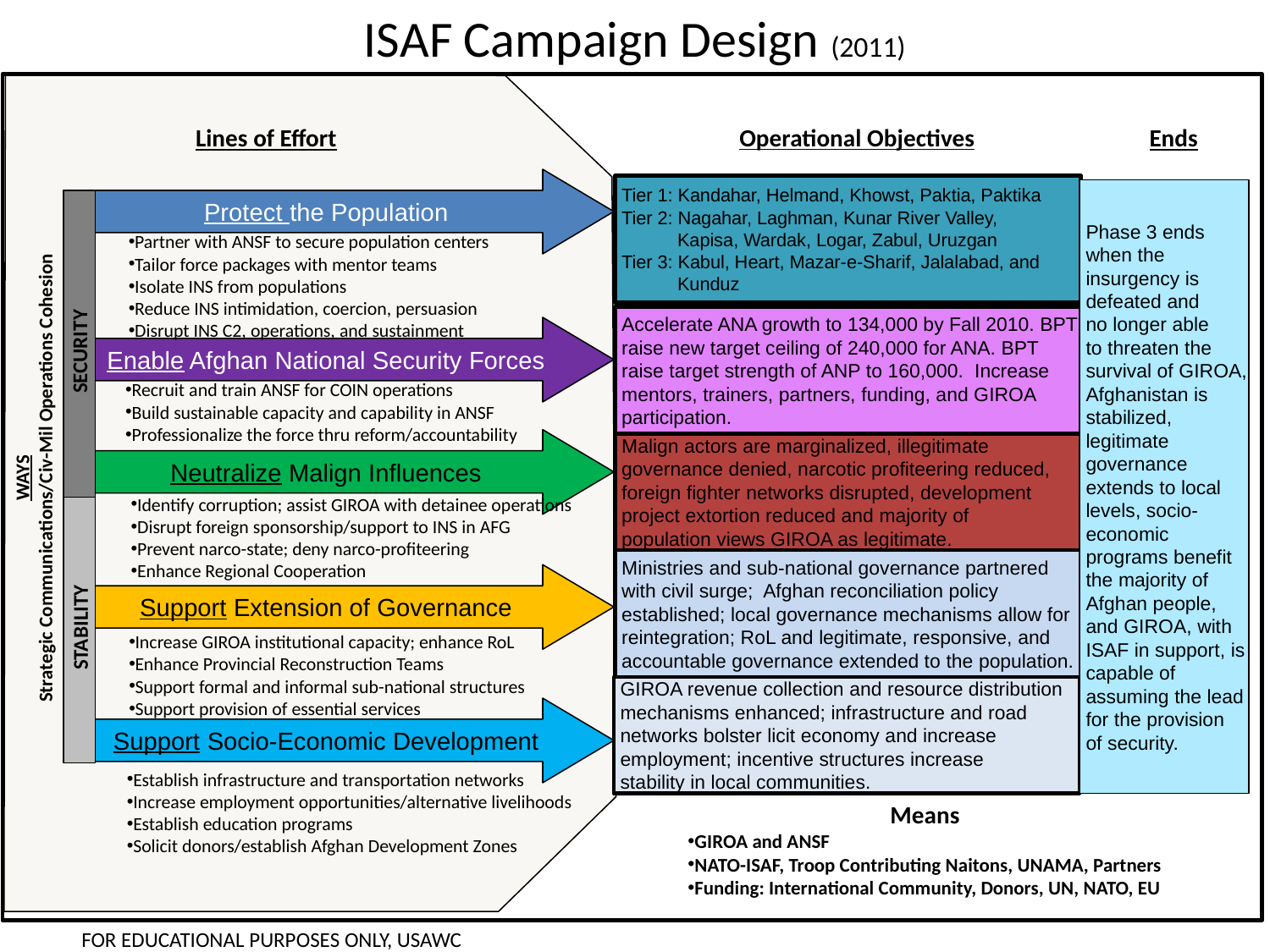

ISAF Campaign Design (2011)

Operational Objectives
Lines of Effort
Ends
Protect the Population
Tier 1: Kandahar, Helmand, Khowst, Paktia, Paktika
Tier 2: Nagahar, Laghman, Kunar River Valley,
           Kapisa, Wardak, Logar, Zabul, Uruzgan
Tier 3: Kabul, Heart, Mazar-e-Sharif, Jalalabad, and
           Kunduz
Phase 3 ends
when the
insurgency is
defeated and
no longer able
to threaten the
survival of GIROA,
Afghanistan is
stabilized,
legitimate
governance
extends to local
levels, socio-
economic
programs benefit
the majority of
Afghan people,
and GIROA, with
ISAF in support, is
capable of
assuming the lead
for the provision
of security.

Partner with ANSF to secure population centers
Tailor force packages with mentor teams
Isolate INS from populations
Reduce INS intimidation, coercion, persuasion
Disrupt INS C2, operations, and sustainment
#
Accelerate ANA growth to 134,000 by Fall 2010. BPT
raise new target ceiling of 240,000 for ANA. BPT
raise target strength of ANP to 160,000.  Increase
mentors, trainers, partners, funding, and GIROA
participation.
Enable Afghan National Security Forces
SECURITY
Recruit and train ANSF for COIN operations
Build sustainable capacity and capability in ANSF
Professionalize the force thru reform/accountability
Neutralize Malign Influences
Malign actors are marginalized, illegitimate
governance denied, narcotic profiteering reduced,
foreign fighter networks disrupted, development
project extortion reduced and majority of
population views GIROA as legitimate.
WAYS
Strategic Communications/Civ-Mil Operations Cohesion
Identify corruption; assist GIROA with detainee operations
Disrupt foreign sponsorship/support to INS in AFG
Prevent narco-state; deny narco-profiteering
Enhance Regional Cooperation

Ministries and sub-national governance partnered
with civil surge;  Afghan reconciliation policy
established; local governance mechanisms allow for
reintegration; RoL and legitimate, responsive, and
accountable governance extended to the population.
Support Extension of Governance
STABILITY
Increase GIROA institutional capacity; enhance RoL
Enhance Provincial Reconstruction Teams
Support formal and informal sub-national structures
Support provision of essential services
GIROA revenue collection and resource distribution
mechanisms enhanced; infrastructure and road
networks bolster licit economy and increase
employment; incentive structures increase
stability in local communities.
Support Socio-Economic Development
Establish infrastructure and transportation networks
Increase employment opportunities/alternative livelihoods
Establish education programs
Solicit donors/establish Afghan Development Zones
Means
GIROA and ANSF
NATO-ISAF, Troop Contributing Naitons, UNAMA, Partners
Funding: International Community, Donors, UN, NATO, EU
FOR EDUCATIONAL PURPOSES ONLY, USAWC